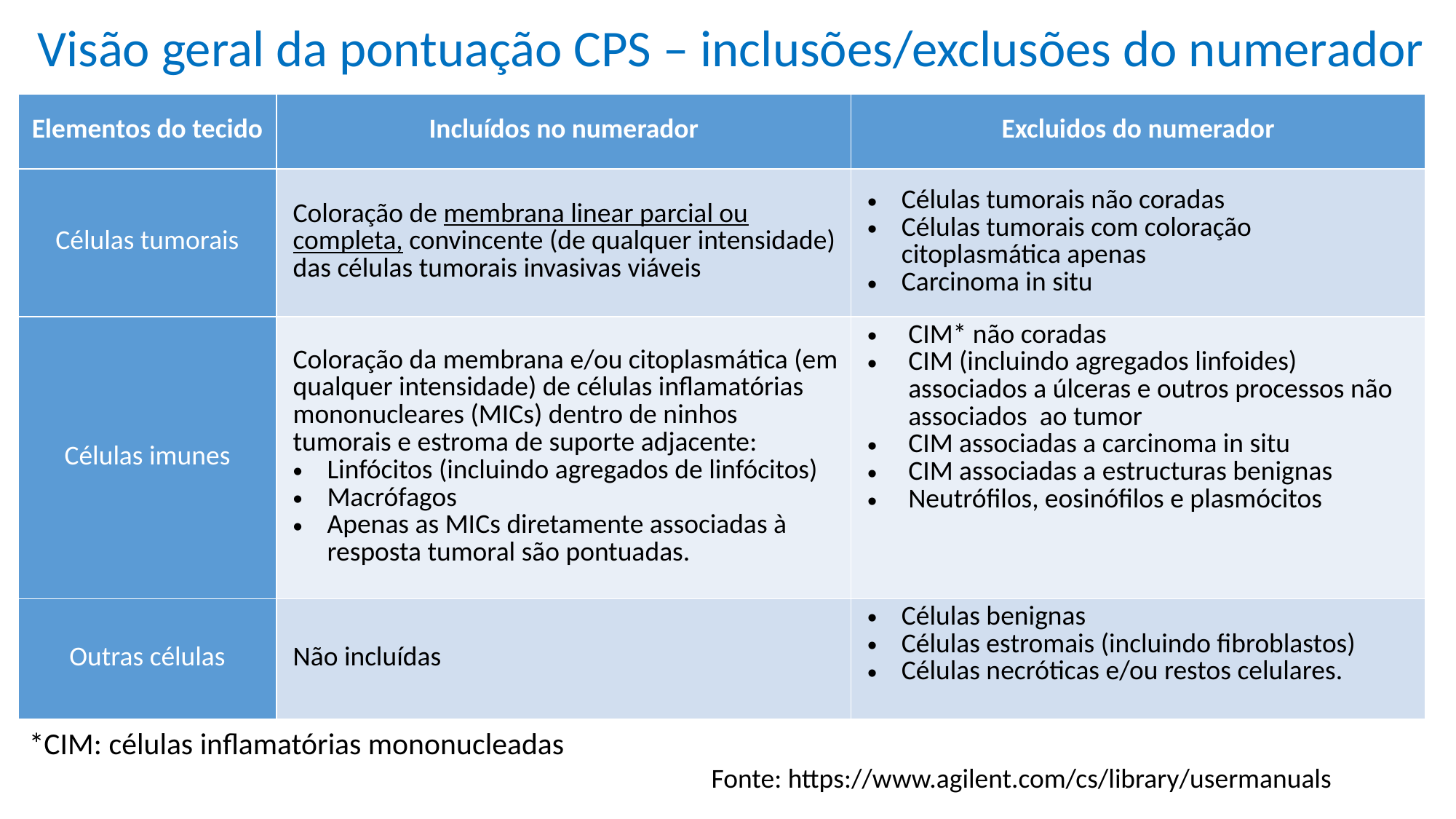

# Visão geral da pontuação CPS – inclusões/exclusões do numerador
| Elementos do tecido | Incluídos no numerador | Excluidos do numerador |
| --- | --- | --- |
| Células tumorais | Coloração de membrana linear parcial ou completa, convincente (de qualquer intensidade) das células tumorais invasivas viáveis | Células tumorais não coradas Células tumorais com coloração citoplasmática apenas Carcinoma in situ |
| Células imunes | Coloração da membrana e/ou citoplasmática (em qualquer intensidade) de células inflamatórias mononucleares (MICs) dentro de ninhos tumorais e estroma de suporte adjacente: Linfócitos (incluindo agregados de linfócitos) Macrófagos Apenas as MICs diretamente associadas à resposta tumoral são pontuadas. | CIM\* não coradas CIM (incluindo agregados linfoides) associados a úlceras e outros processos não associados ao tumor CIM associadas a carcinoma in situ CIM associadas a estructuras benignas Neutrófilos, eosinófilos e plasmócitos |
| Outras células | Não incluídas | Células benignas Células estromais (incluindo fibroblastos) Células necróticas e/ou restos celulares. |

*CIM: células inflamatórias mononucleadas
Fonte: https://www.agilent.com/cs/library/usermanuals